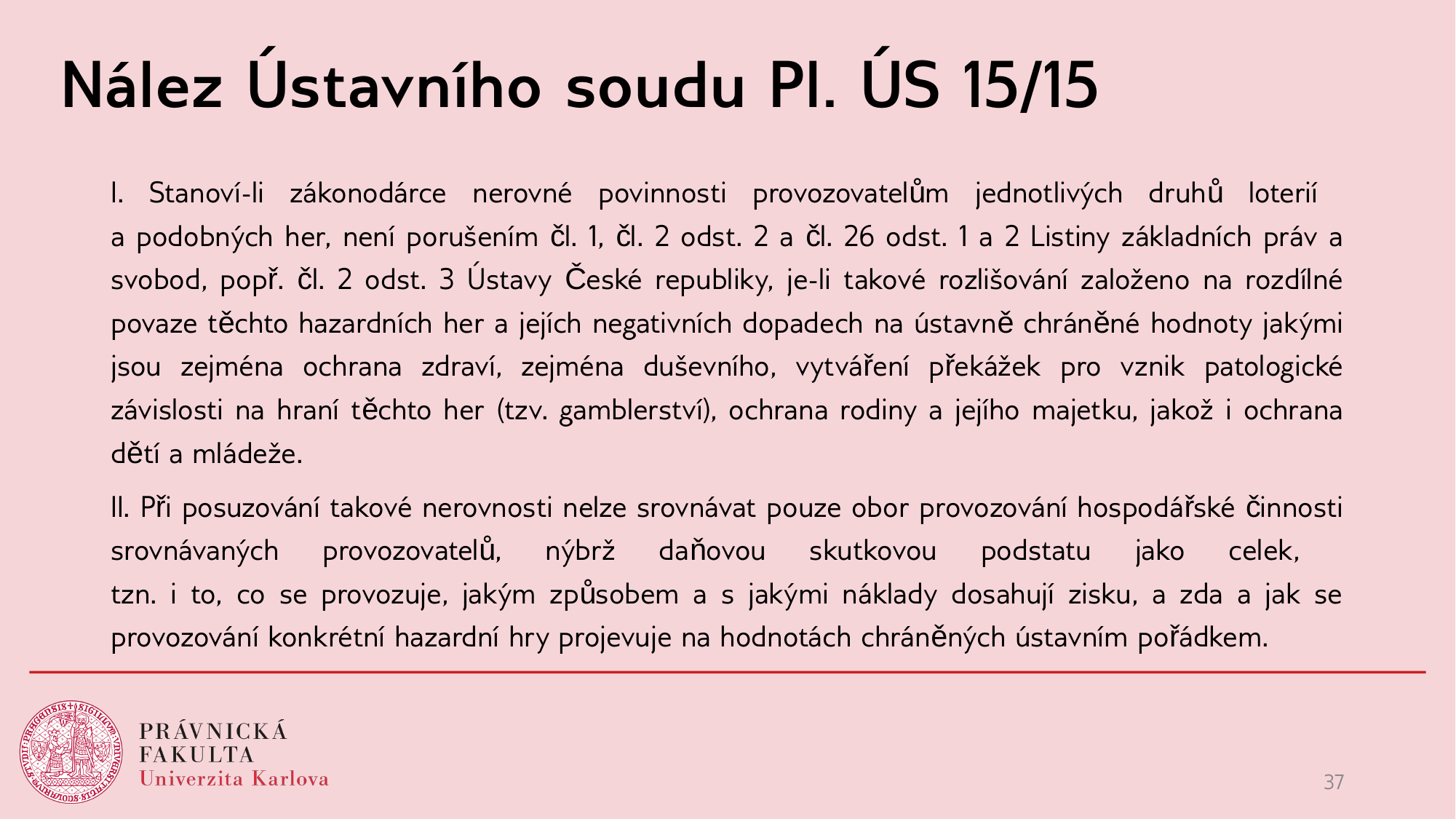

# Nález Ústavního soudu Pl. ÚS 15/15
I. Stanoví-li zákonodárce nerovné povinnosti provozovatelům jednotlivých druhů loterií
a podobných her, není porušením čl. 1, čl. 2 odst. 2 a čl. 26 odst. 1 a 2 Listiny základních práv a svobod, popř. čl. 2 odst. 3 Ústavy České republiky, je-li takové rozlišování založeno na rozdílné povaze těchto hazardních her a jejích negativních dopadech na ústavně chráněné hodnoty jakými jsou zejména ochrana zdraví, zejména duševního, vytváření překážek pro vznik patologické závislosti na hraní těchto her (tzv. gamblerství), ochrana rodiny a jejího majetku, jakož i ochrana dětí a mládeže.
II. Při posuzování takové nerovnosti nelze srovnávat pouze obor provozování hospodářské činnosti srovnávaných provozovatelů, nýbrž daňovou skutkovou podstatu jako celek,
tzn. i to, co se provozuje, jakým způsobem a s jakými náklady dosahují zisku, a zda a jak se provozování konkrétní hazardní hry projevuje na hodnotách chráněných ústavním pořádkem.

37